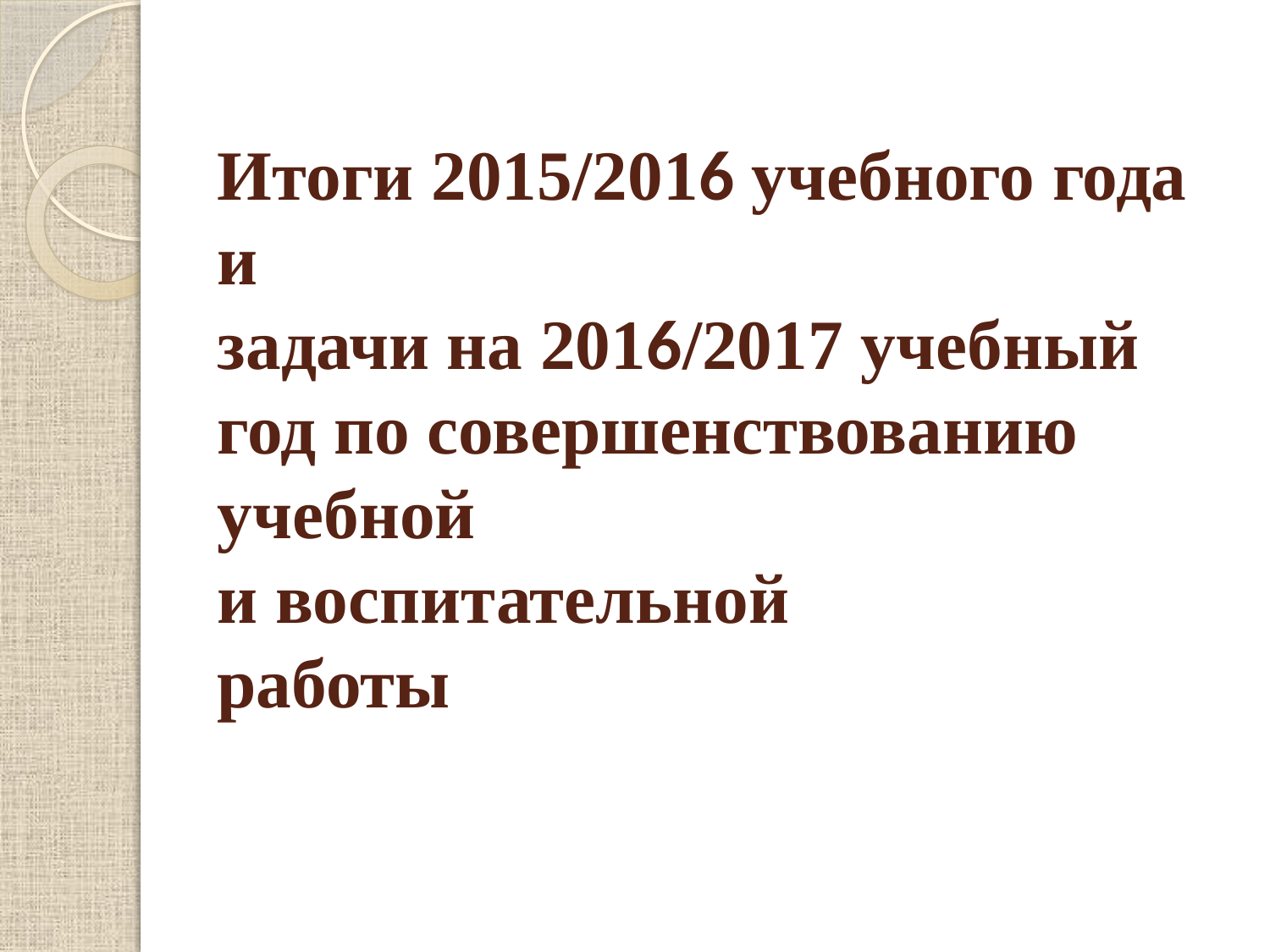

# Итоги 2015/2016 учебного года и задачи на 2016/2017 учебный год по совершенствованию учебной и воспитательной работы